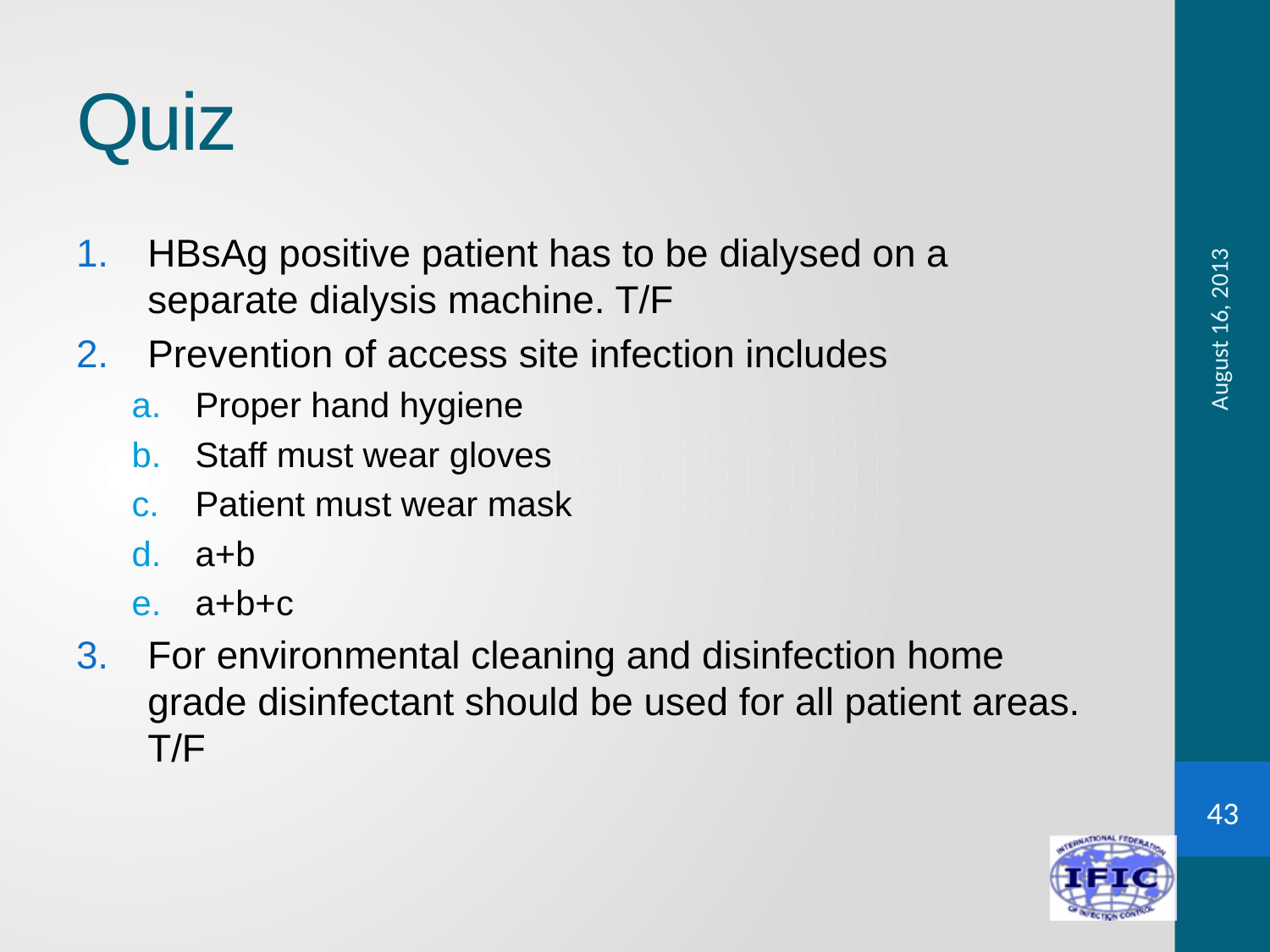

# Quiz
HBsAg positive patient has to be dialysed on a  separate dialysis machine. T/F
Prevention of access site infection includes
Proper hand hygiene
Staff must wear gloves
Patient must wear mask
a+b
a+b+c
For environmental cleaning and disinfection home grade disinfectant should be used for all patient areas. T/F

August 16, 2013
43